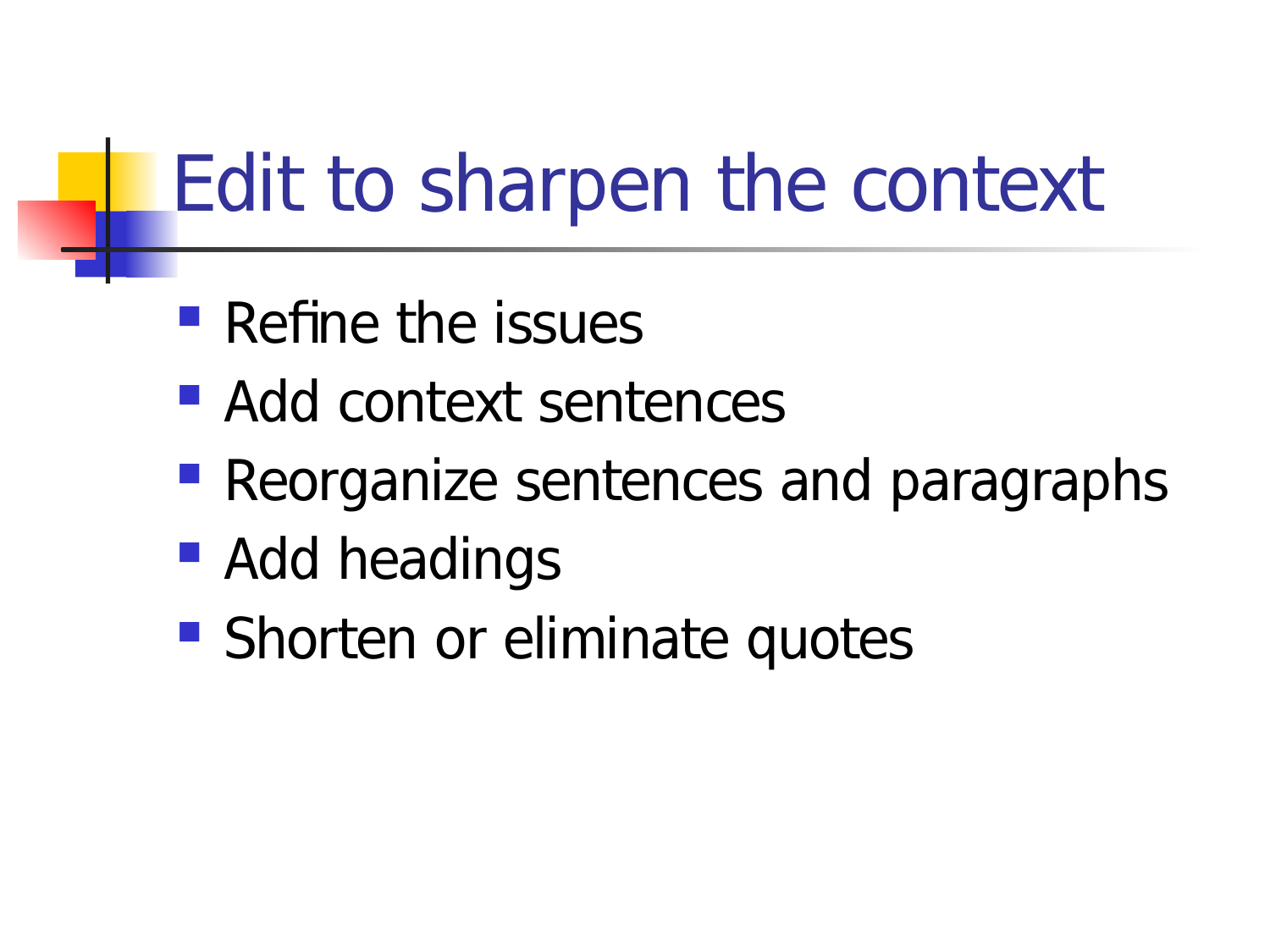

# Edit to sharpen the context
Refine the issues
Add context sentences
Reorganize sentences and paragraphs
Add headings
Shorten or eliminate quotes